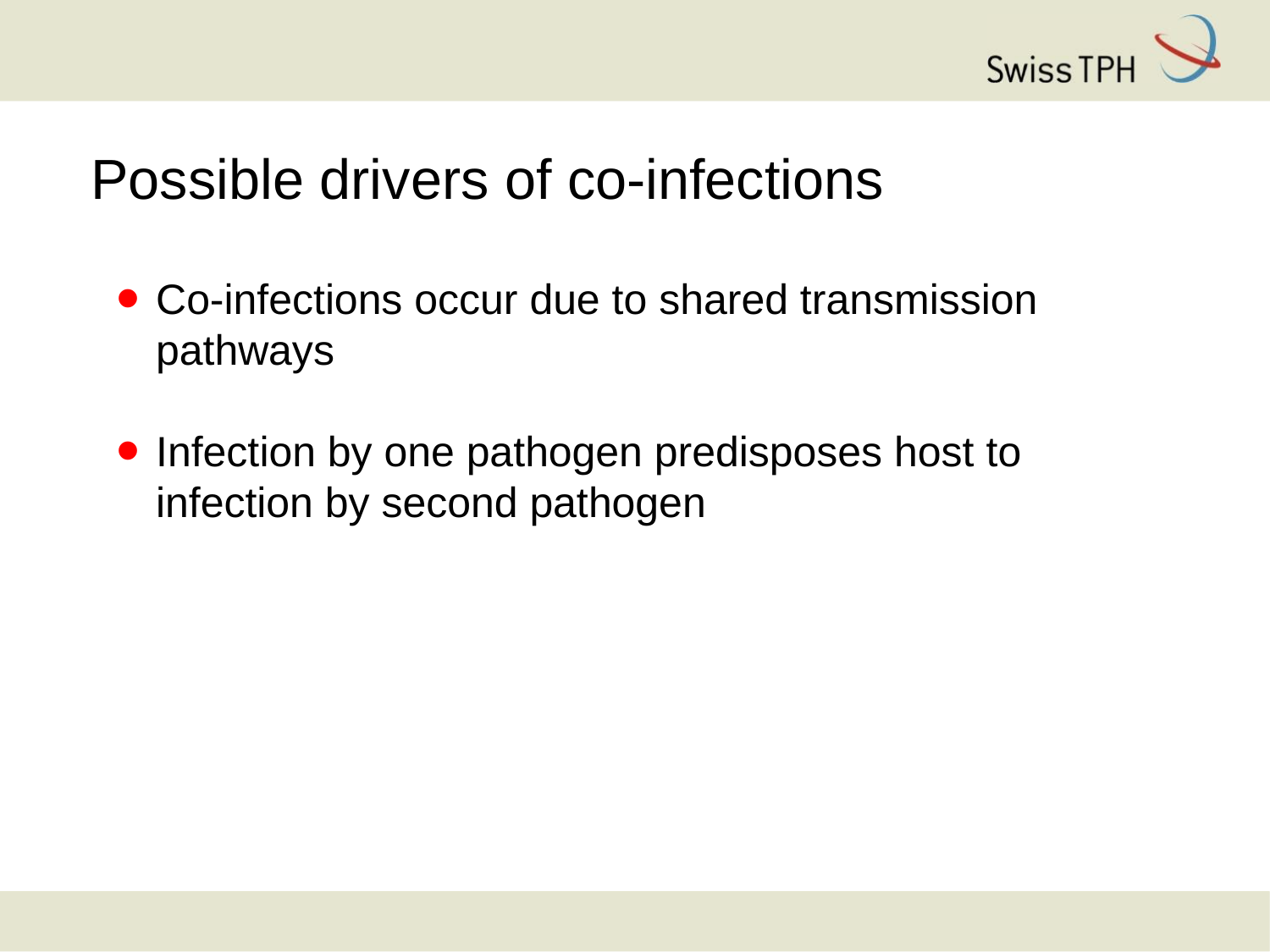

Possible drivers of co-infections
Co-infections occur due to shared transmission pathways

Infection by one pathogen predisposes host to infection by second pathogen